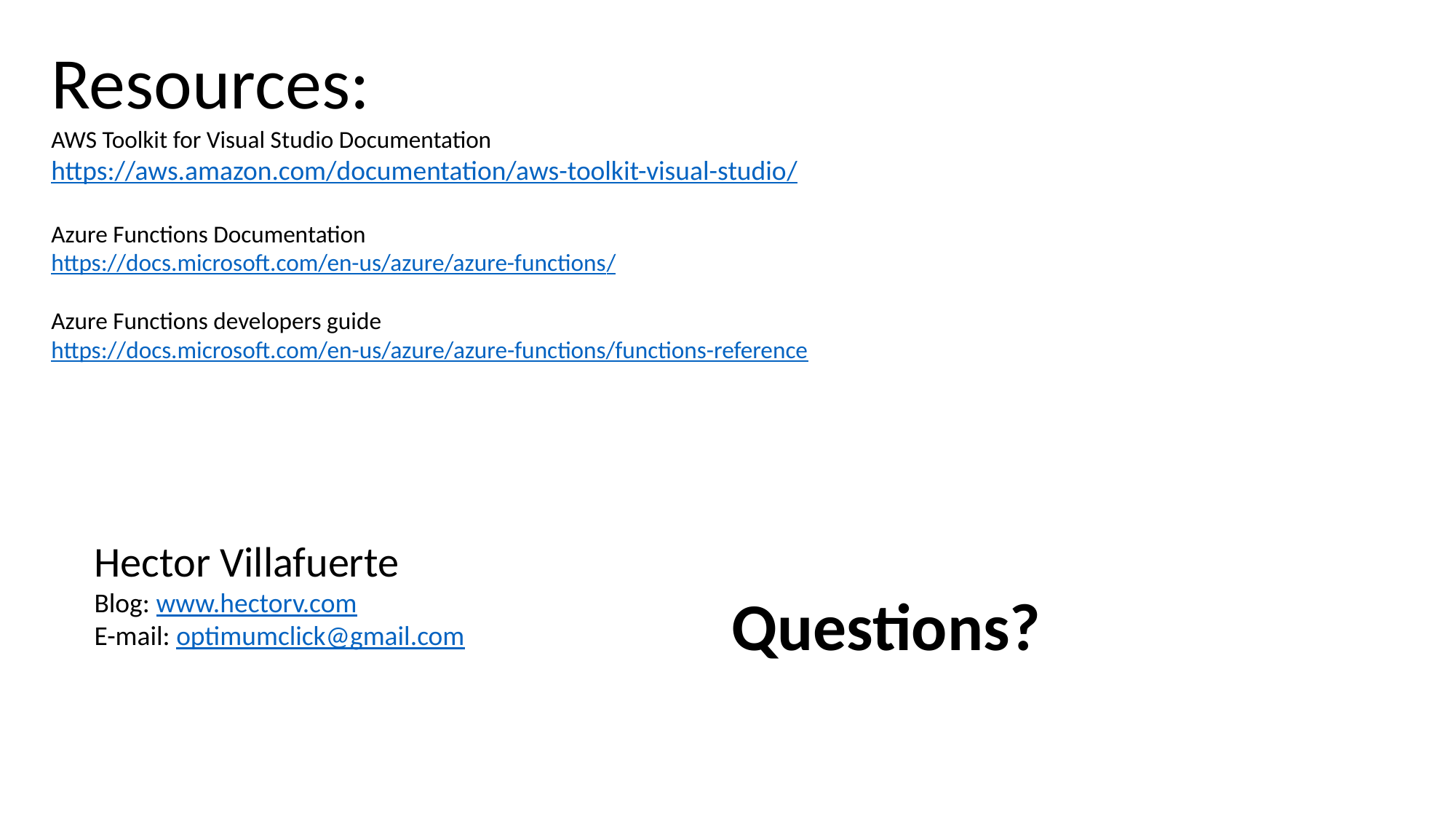

Resources:
AWS Toolkit for Visual Studio Documentation
https://aws.amazon.com/documentation/aws-toolkit-visual-studio/

Azure Functions Documentation
https://docs.microsoft.com/en-us/azure/azure-functions/

Azure Functions developers guide
https://docs.microsoft.com/en-us/azure/azure-functions/functions-reference

Hector Villafuerte
Blog: www.hectorv.com
E-mail: optimumclick@gmail.com

Questions?